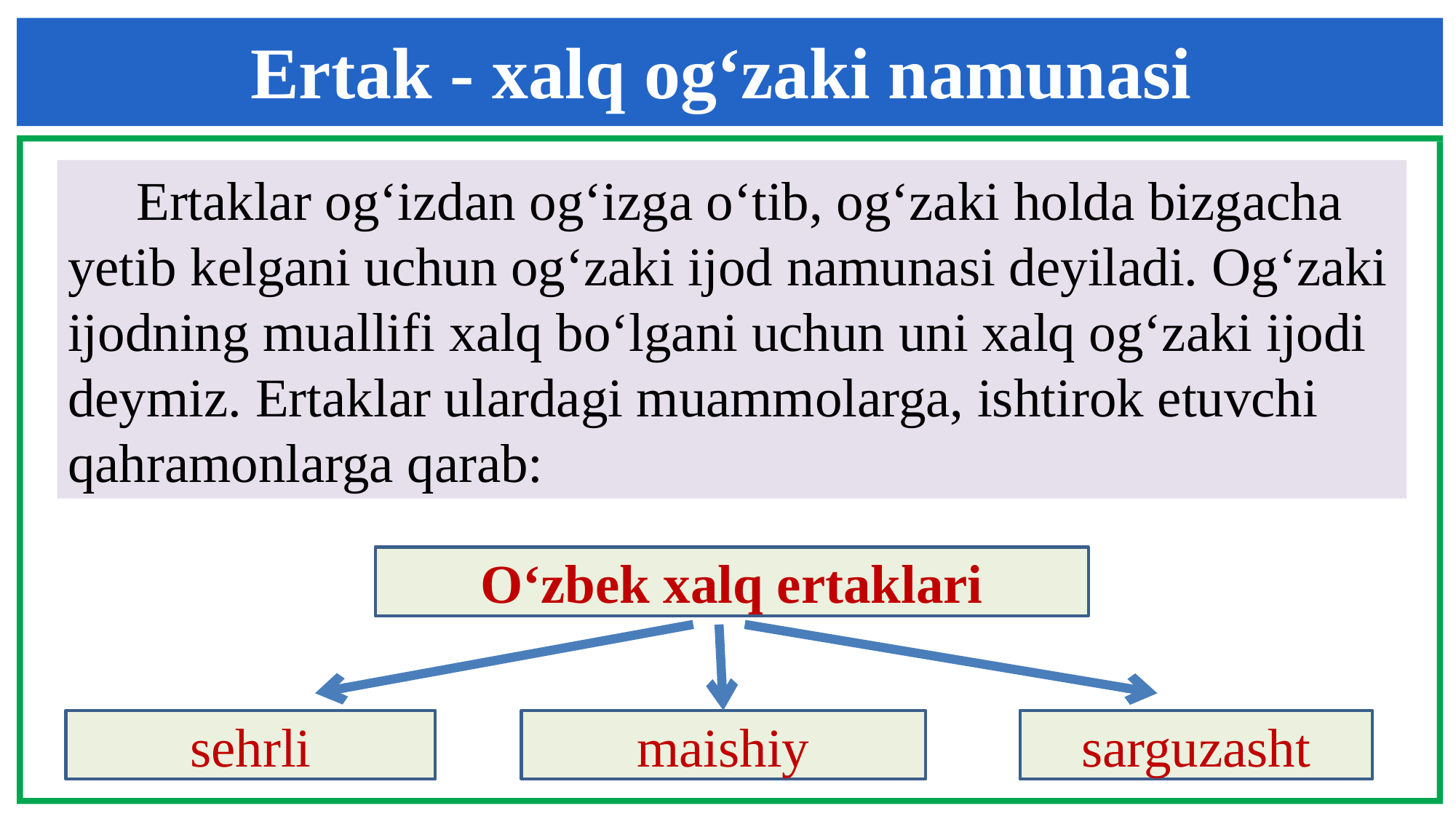

Ertak - xalq og‘zaki namunasi
     Ertaklar og‘izdan og‘izga o‘tib, og‘zaki holda bizgacha yetib kelgani uchun og‘zaki ijod namunasi deyiladi. Og‘zaki ijodning muallifi xalq bo‘lgani uchun uni xalq og‘zaki ijodi deymiz. Ertaklar ulardagi muammolarga, ishtirok etuvchi qahramonlarga qarab:
O‘zbek xalq ertaklari
sehrli
maishiy
sarguzasht